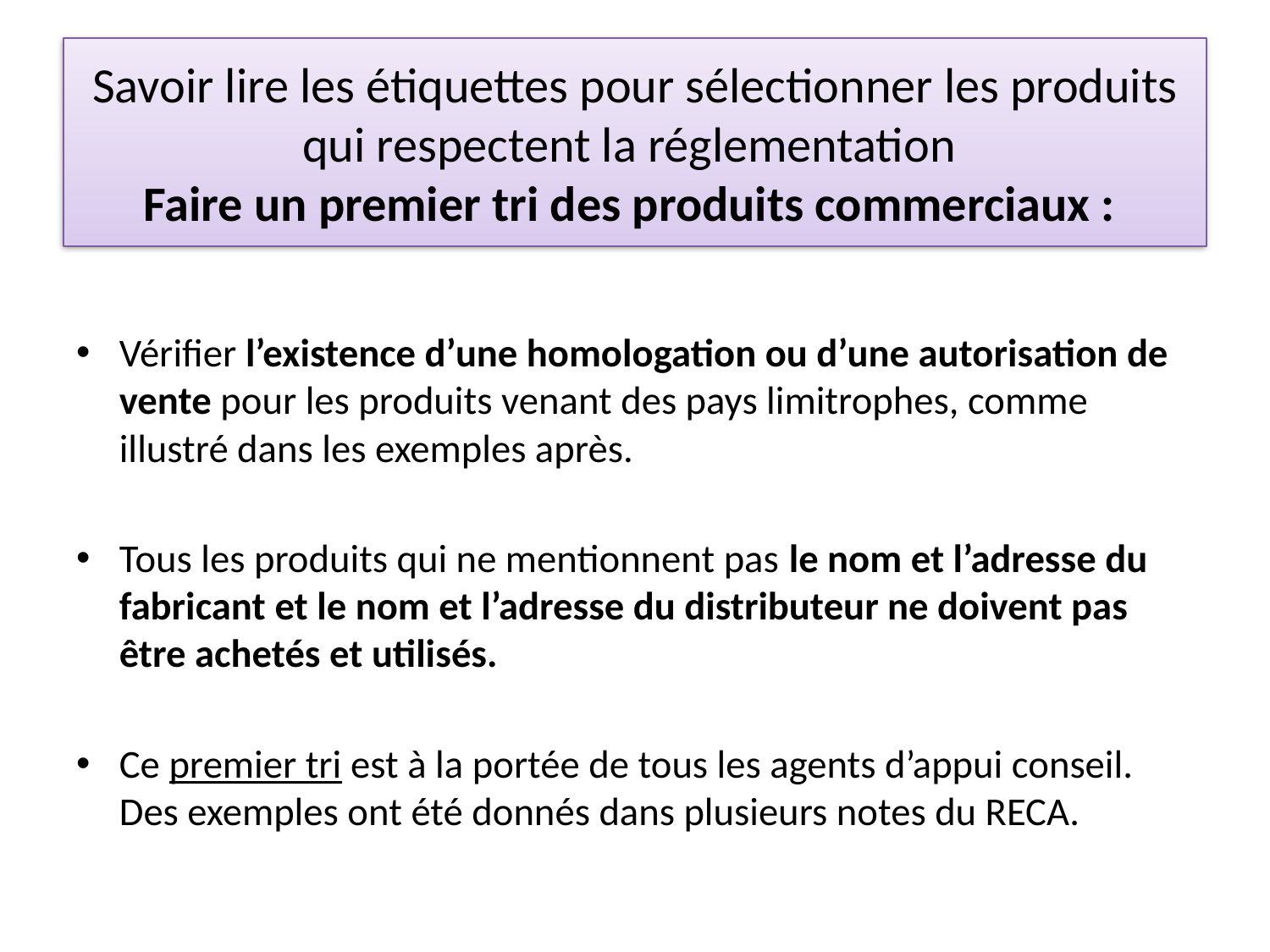

# Savoir lire les étiquettes pour sélectionner les produits qui respectent la réglementation Faire un premier tri des produits commerciaux :

Vérifier l’existence d’une homologation ou d’une autorisation de vente pour les produits venant des pays limitrophes, comme illustré dans les exemples après.

Tous les produits qui ne mentionnent pas le nom et l’adresse du fabricant et le nom et l’adresse du distributeur ne doivent pas être achetés et utilisés.

Ce premier tri est à la portée de tous les agents d’appui conseil. Des exemples ont été donnés dans plusieurs notes du RECA.